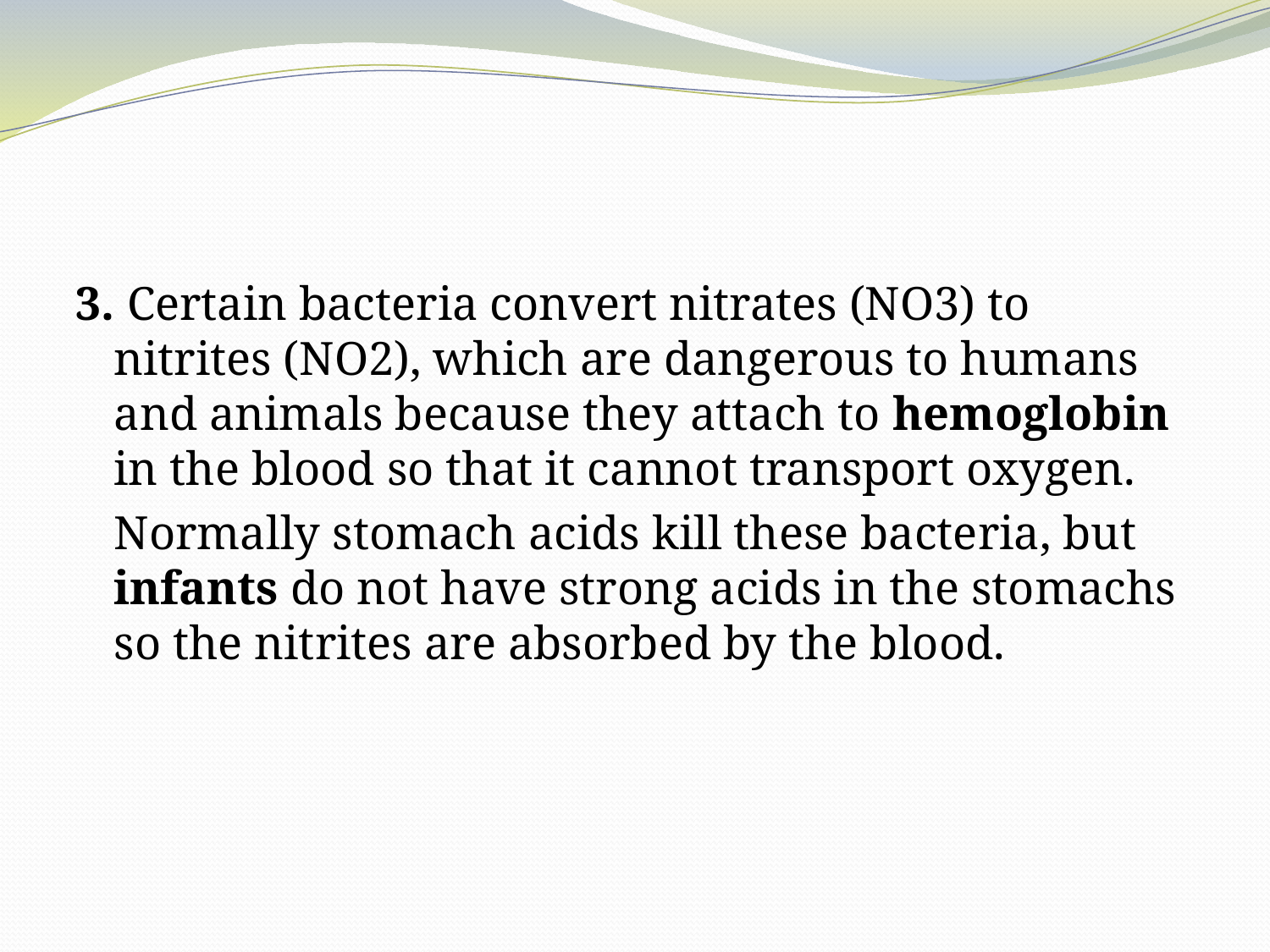

#
3. Certain bacteria convert nitrates (NO3) to nitrites (NO2), which are dangerous to humans and animals because they attach to hemoglobin in the blood so that it cannot transport oxygen.
	Normally stomach acids kill these bacteria, but infants do not have strong acids in the stomachs so the nitrites are absorbed by the blood.